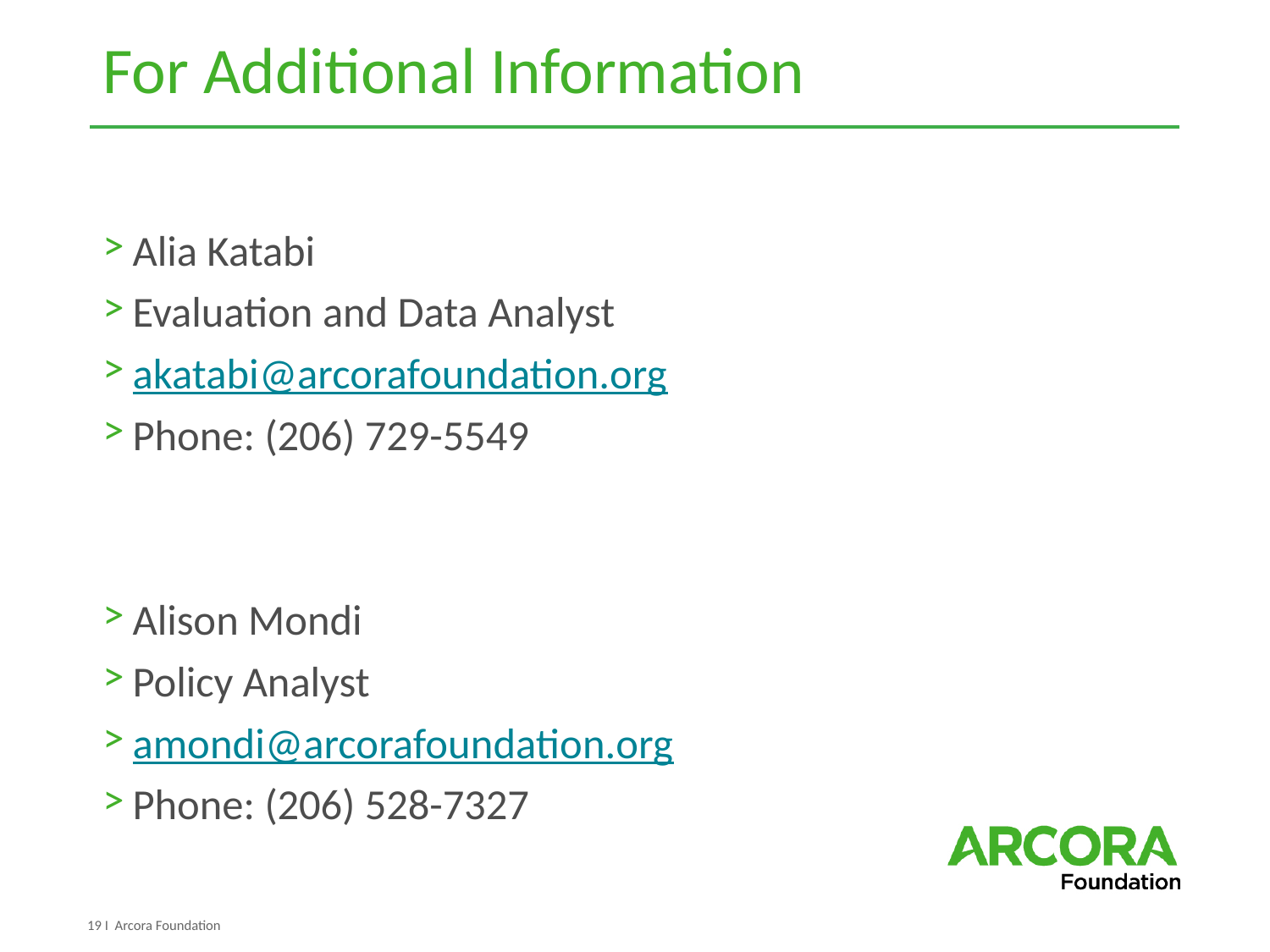

# For Additional Information
Alia Katabi
Evaluation and Data Analyst
akatabi@arcorafoundation.org
Phone: (206) 729-5549

Alison Mondi
Policy Analyst
amondi@arcorafoundation.org
Phone: (206) 528-7327